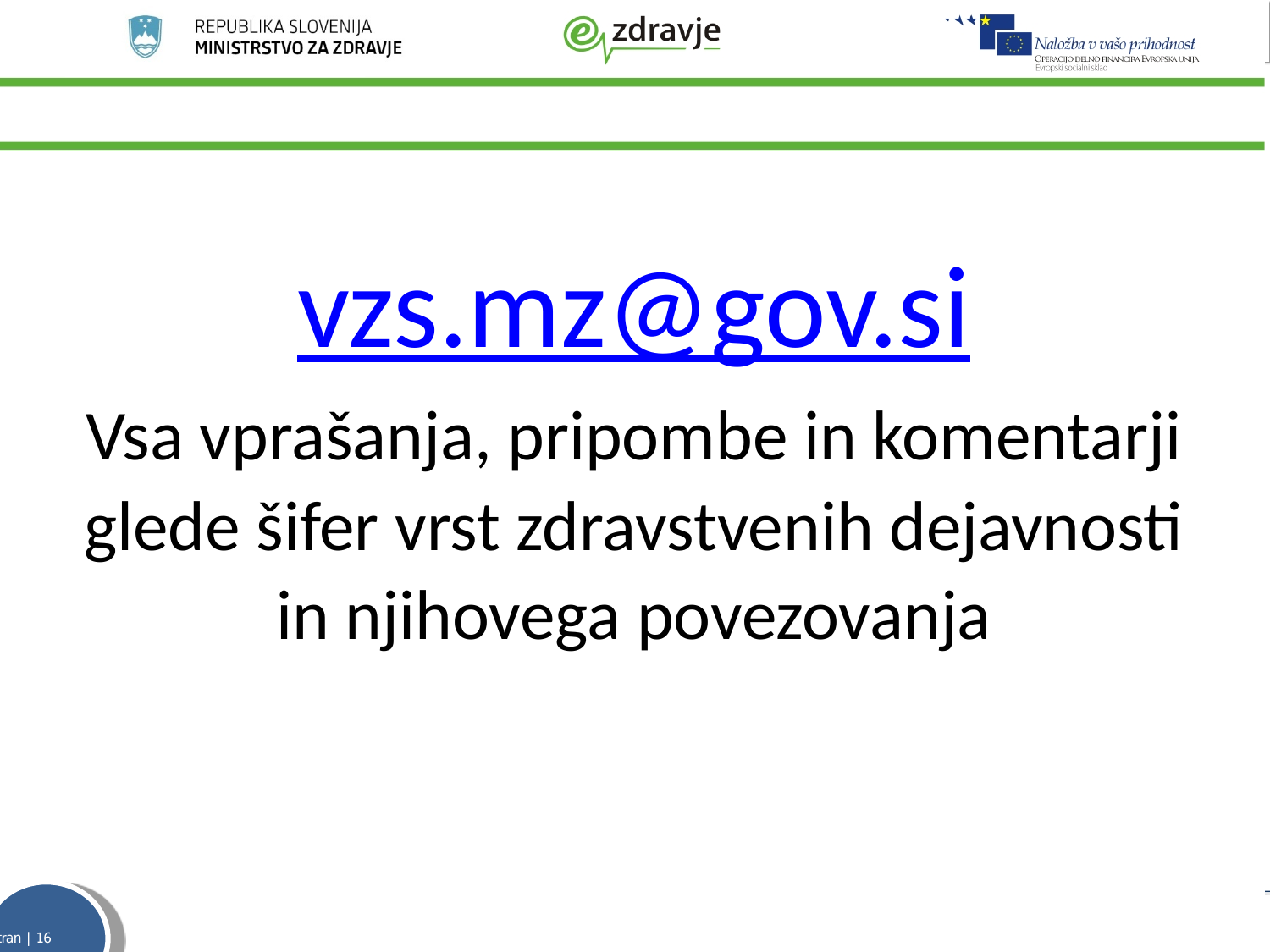

#
vzs.mz@gov.si
Vsa vprašanja, pripombe in komentarji glede šifer vrst zdravstvenih dejavnosti in njihovega povezovanja